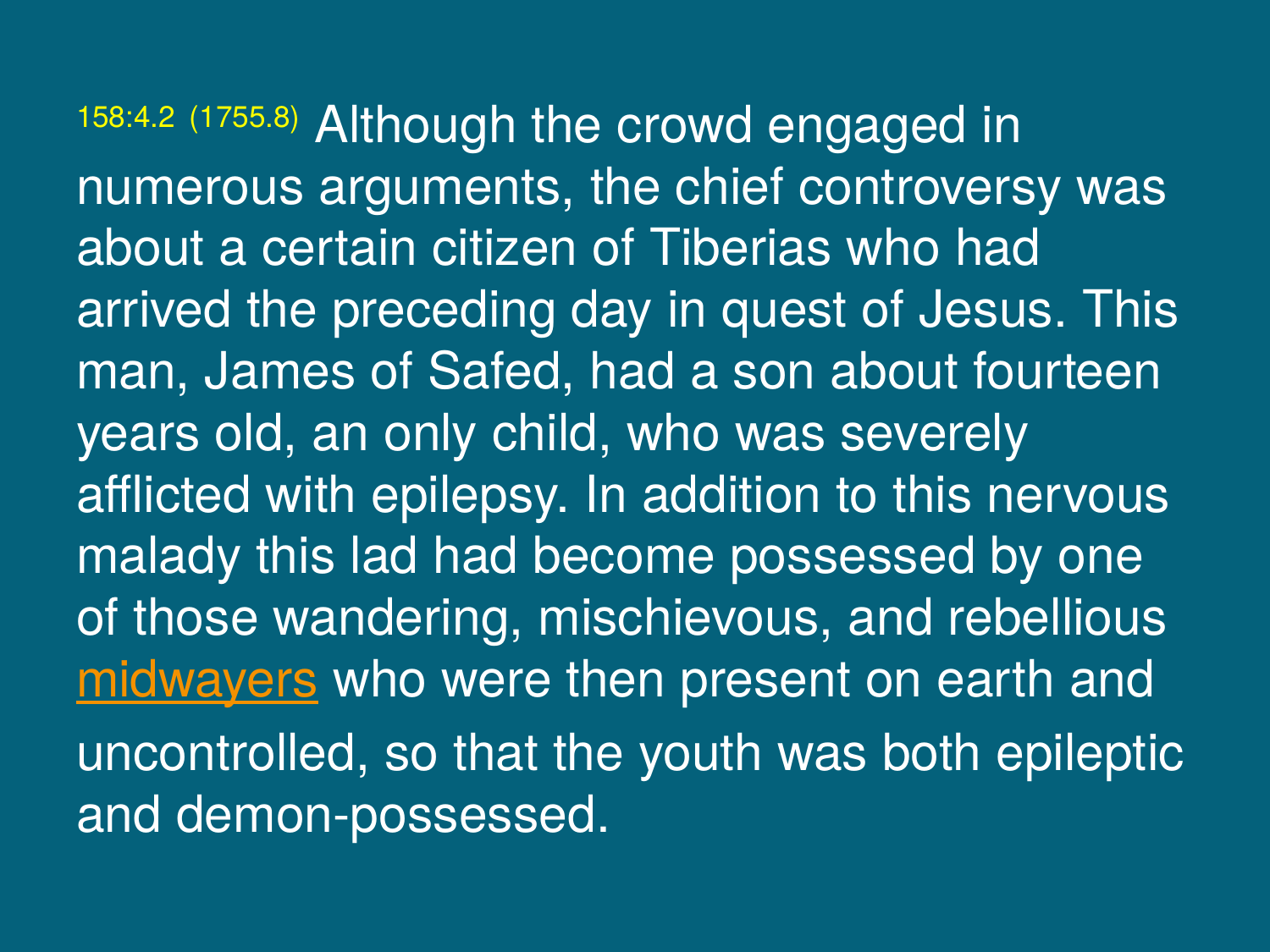

158:4.2 (1755.8) Although the crowd engaged in numerous arguments, the chief controversy was about a certain citizen of Tiberias who had arrived the preceding day in quest of Jesus. This man, James of Safed, had a son about fourteen years old, an only child, who was severely afflicted with epilepsy. In addition to this nervous malady this lad had become possessed by one of those wandering, mischievous, and rebellious midwayers who were then present on earth and uncontrolled, so that the youth was both epileptic and demon-possessed.